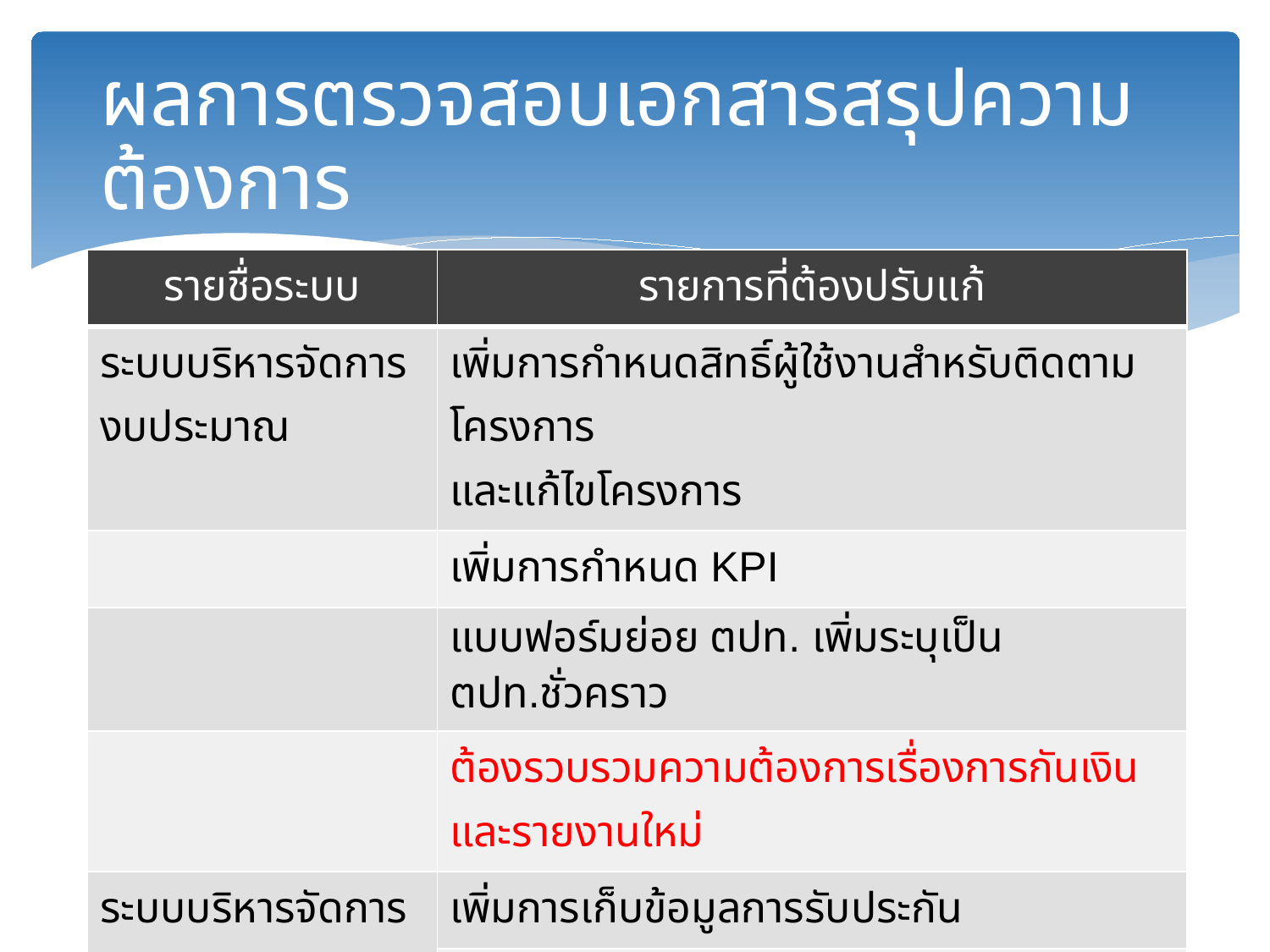

# ผลการตรวจสอบเอกสารสรุปความต้องการ
| รายชื่อระบบ | รายการที่ต้องปรับแก้ |
| --- | --- |
| ระบบบริหารจัดการงบประมาณ | เพิ่มการกำหนดสิทธิ์ผู้ใช้งานสำหรับติดตามโครงการ และแก้ไขโครงการ |
|  | เพิ่มการกำหนด KPI |
|  | แบบฟอร์มย่อย ตปท. เพิ่มระบุเป็น ตปท.ชั่วคราว |
|  | ต้องรวบรวมความต้องการเรื่องการกันเงินและรายงานใหม่ |
| ระบบบริหารจัดการวัสดุและครุภัณฑ์ | เพิ่มการเก็บข้อมูลการรับประกัน |
|  | เพิ่มรายงานครุภัณฑ์ |
|  | เพิ่มรายงานการตัดจำหน่าย |
|  | เพิ่มรายงานการรับประกัน |
| ระบบการขอจัดซื้อจัดจ้าง | ปรับแก้ไข Flow ต่างๆ เช่น ปรับชื่อ Flow การขอซื้อขอจ้าง กรณีเงินโครงการ เป็น กรณีงบลงทุน/เงินโครงการ , ส่วนของเลขานุการกรม เปลี่ยนคำเป็น ลงนามบันทึกขออนุมัติ กรณีมากกว่า 1 แสน (จำนวนเงินสามารถยืดหยุ่นได้) |
|  | ต้องการให้อธิบายรายละเอียดแยกระหว่างกระบวนการที่เข้า e-GP กับไม่เข้า e-GP และระบบสามารถเลือกได้ว่า รายการนี้บันทึกเข้า e-GP หรือไม่เข้า e-GP |
|  | เพิ่ม บันทึกจัดซื้อจัดจ้าง เลือก กรณีขอยืมเงินทดลอง หรือ ขอจัดซื้อจัดจ้างปกติ หากเป็นกรณีขอยืมเงินทดลอง สามารถใส่ข้อมูล เลขที่ยืมเงิน/วันที่ยืมเงิน/จำนวนเงิน/วันครบกำหนด |
|  | ต้องการให้เพิ่มรายละเอียดการคืนเงิน หลักประกันซอง/เสนอราคา และแจ้งเตือน |
|  | การคำนวนวันต่างๆ เช่น วันครบสัญญา ต้องการให้สามารถคำนวณ Auto อิงกับปฎิทินวันหยุด |
|  | ตัดส่วนรายชื่อกรรมการออกข้อ 19 ใน Fn. การสั่งซื้อสั่งจ้าง |
|  | รายงานการดำเนินการจัดซื้อจัดจ้างในรอบเดือน เพิ่มระบุ ดึงตามวันที่สั่งซื้อ |
|  | รายงานผลการปฏิบัติตามแผนปฏิบัติการจัดซื้อจัดจ้าง รายไตรมาส เพิ่มระบุ ดึงตามวันที่อัพเดต |
|  | รายงานแผนปฏิบัติการจัดซื้อจัดจ้าง ประจำปีงบประมาณ เพิ่มระบุ ดึงตามปีงบ |
| ระบบจองรถยนต์ | ขั้นตอนอนุมัติการจองรถยนต์ไม่ต้องมีหัวหน้าพัสดุ |
|  | เพิ่มให้ผู้จัดสรรรถจองรถยนต์ได้ในกรณีฉุกเฉิน |
|  | แก้ไขให้ผู้จัดสรรรถเป็นผู้อนุญาตให้ใช้ทางด่วนเท่านั้น |
|  | เพิ่มเงื่อนไขการออกรายงานแบบรายเดือน |
| ระบบจองห้องประชุม | ปรับรอบการประชุม เป็น เช้า (8.00-12.00 น.) บ่าย (13.00-16.30) เย็น (16.30 เป็นต้นไป) |
|  | เพิ่มเบอร์เบอร์มือถือผู้จอง |
|  | เพิ่มสามารถกำหนดได้ว่าห้องไหนสามารถเลือกรูปแบบการจัดห้องได้ |
| ระบบ Web Portal และการบริหารโครงสร้างองค์กร | ข้อมูลส่วนบุคคลไม่ต้องแสดงเลขประจำตัวข้าราชการ |
|  | แก้ไขคำว่า “วันที่เข้ารับราชการ” และ “วันที่เข้าร่วมส่วนราชการ” |
|  | เพิ่มการโหวตมากกว่า 1 ตัวเลือก |
|  | เพิ่มการแสดงข่าวสำคัญในหน้าแรกส่วนข่าวประชาสัมพันธ์ |
| ระบบบริการรับปัญหาและรายงานผล (Help Desk) |  |